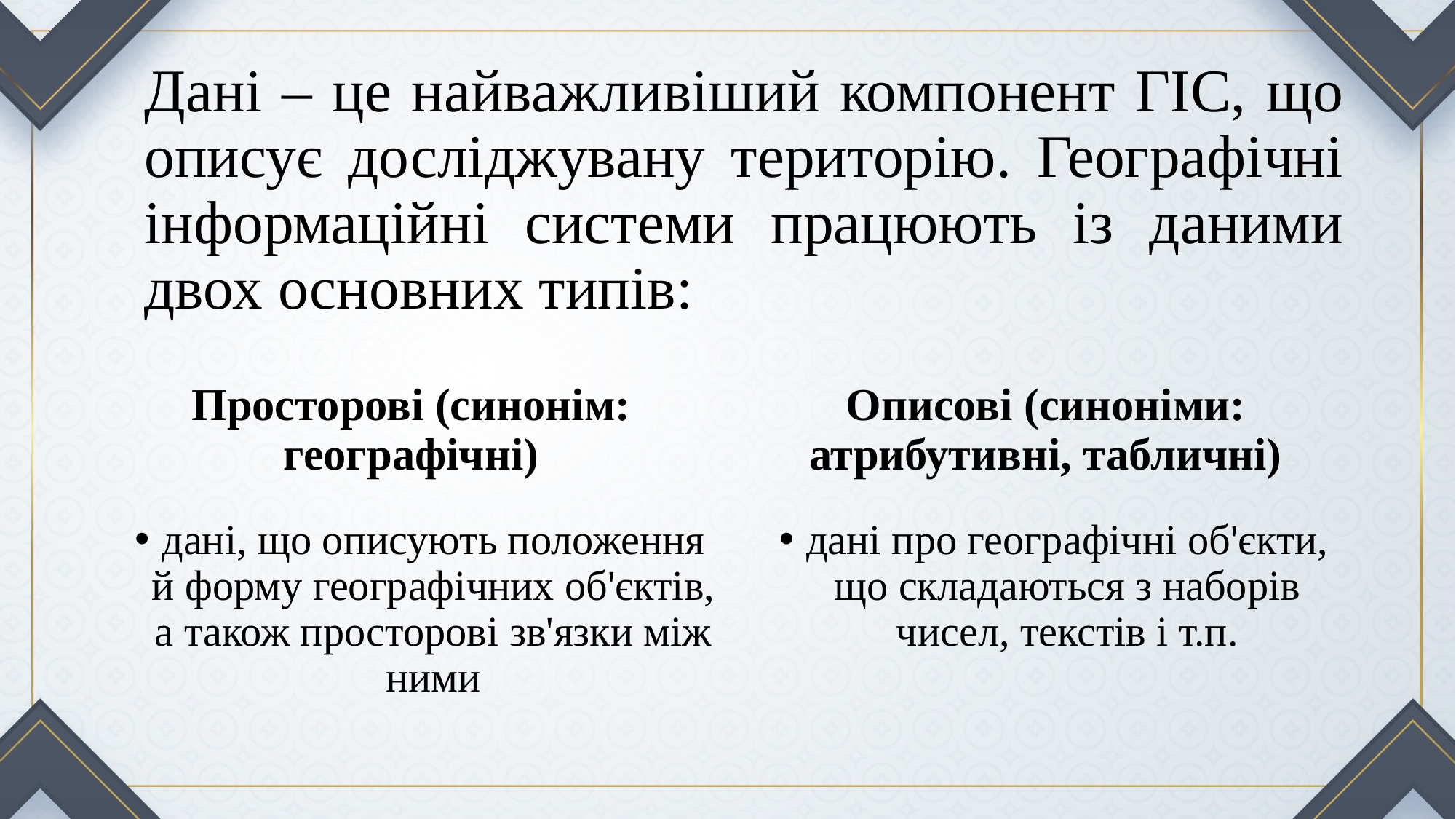

# Дані – це найважливіший компонент ГІС, що описує досліджувану територію. Географічні інформаційні системи працюють із даними двох основних типів:

Просторові (синонім: географічні)
Описові (синоніми: атрибутивні, табличні)
дані, що описують положення й форму географічних об'єктів, а також просторові зв'язки між ними
дані про географічні об'єкти, що складаються з наборів чисел, текстів і т.п.